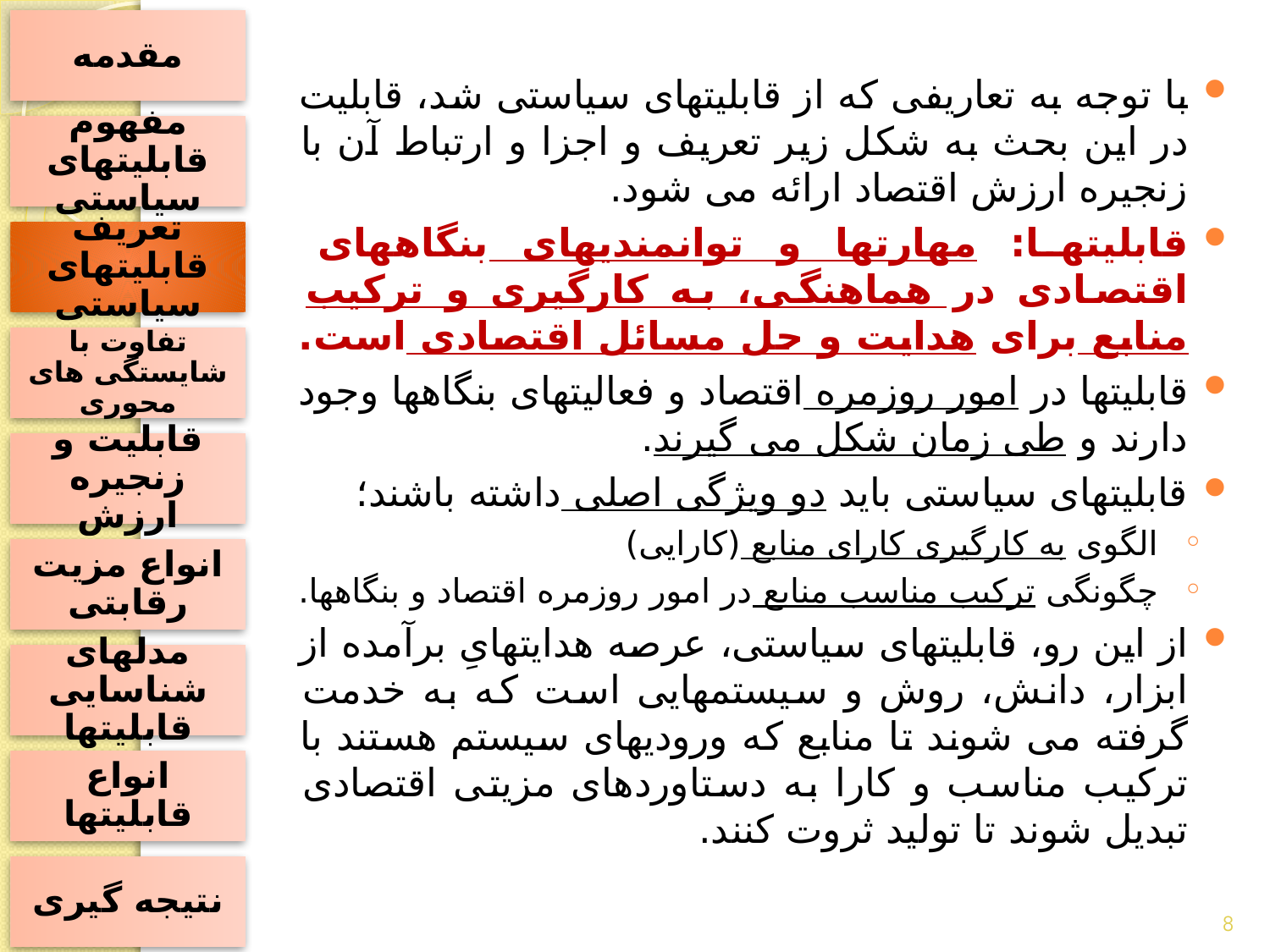

مقدمه
با توجه به تعاریفی که از قابلیتهای سیاستی شد، قابلیت در این بحث به شکل زیر تعریف و اجزا و ارتباط آن با زنجیره ارزش اقتصاد ارائه می شود.
قابلیتها: مهارتها و توانمندیهای بنگاههای اقتصادی در هماهنگی، به کارگیری و ترکیب منابع برای هدایت و حل مسائل اقتصادی است.
قابلیتها در امور روزمره اقتصاد و فعالیتهای بنگاهها وجود دارند و طی زمان شکل می گیرند.
قابلیتهای سیاستی باید دو ویژگی اصلی داشته باشند؛
الگوی به کارگیری کارای منابع (کارایی)
چگونگی ترکیب مناسب منابع در امور روزمره اقتصاد و بنگاهها.
از این رو، قابلیتهای سیاستی، عرصه هدایتهایِ برآمده از ابزار، دانش، روش و سیستمهایی است که به خدمت گرفته می شوند تا منابع که ورودیهای سیستم هستند با ترکیب مناسب و کارا به دستاوردهای مزیتی اقتصادی تبدیل شوند تا تولید ثروت کنند.

مفهوم قابلیتهای سیاستی

تعریف قابلیتهای سیاستی

تفاوت با شایستگی های محوری

قابلیت و زنجیره ارزش

انواع مزیت رقابتی

مدلهای شناسایی قابلیتها

انواع قابلیتها

نتیجه گیری
8